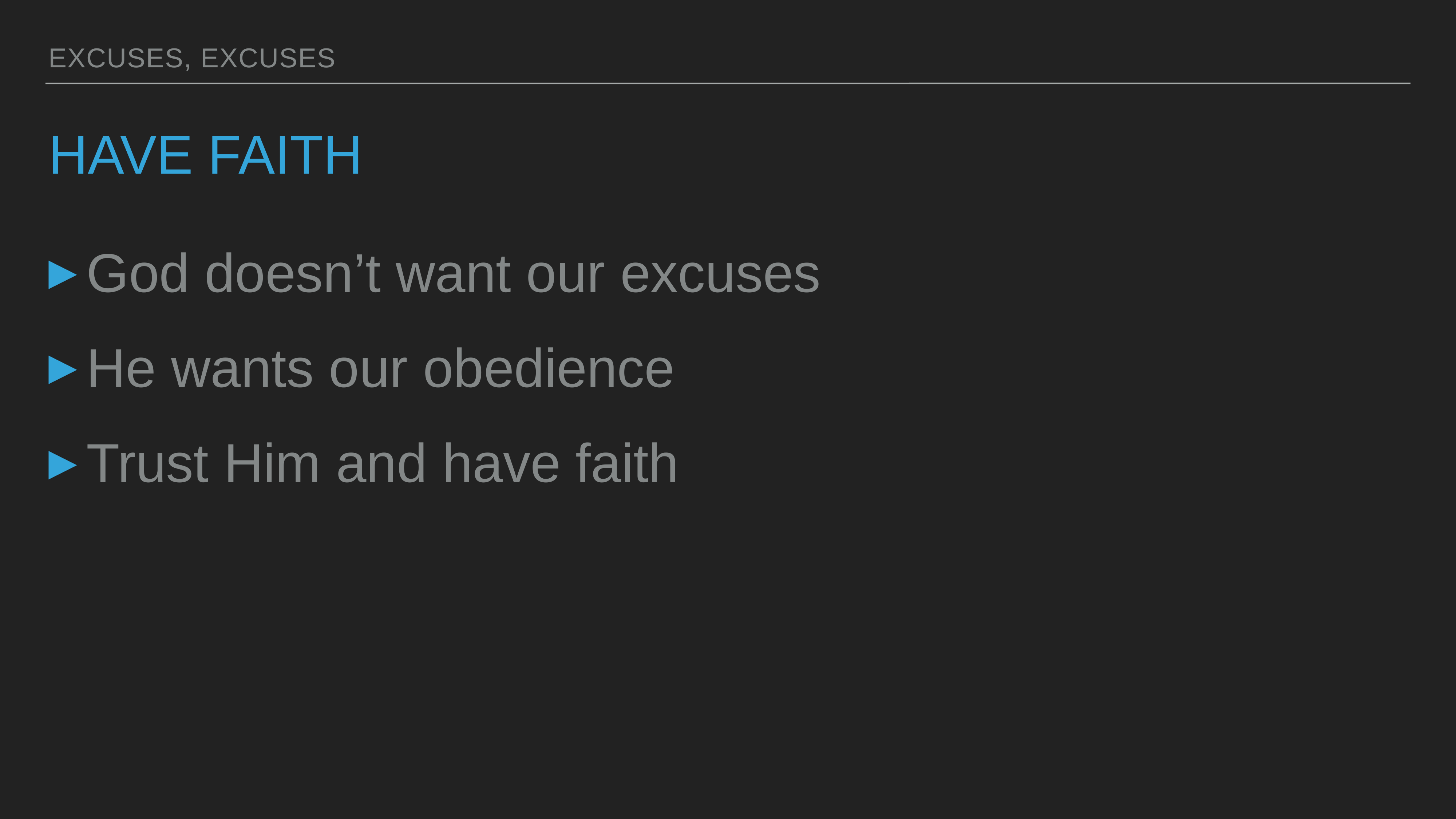

Excuses, Excuses
# Have faith
God doesn’t want our excuses
He wants our obedience
Trust Him and have faith